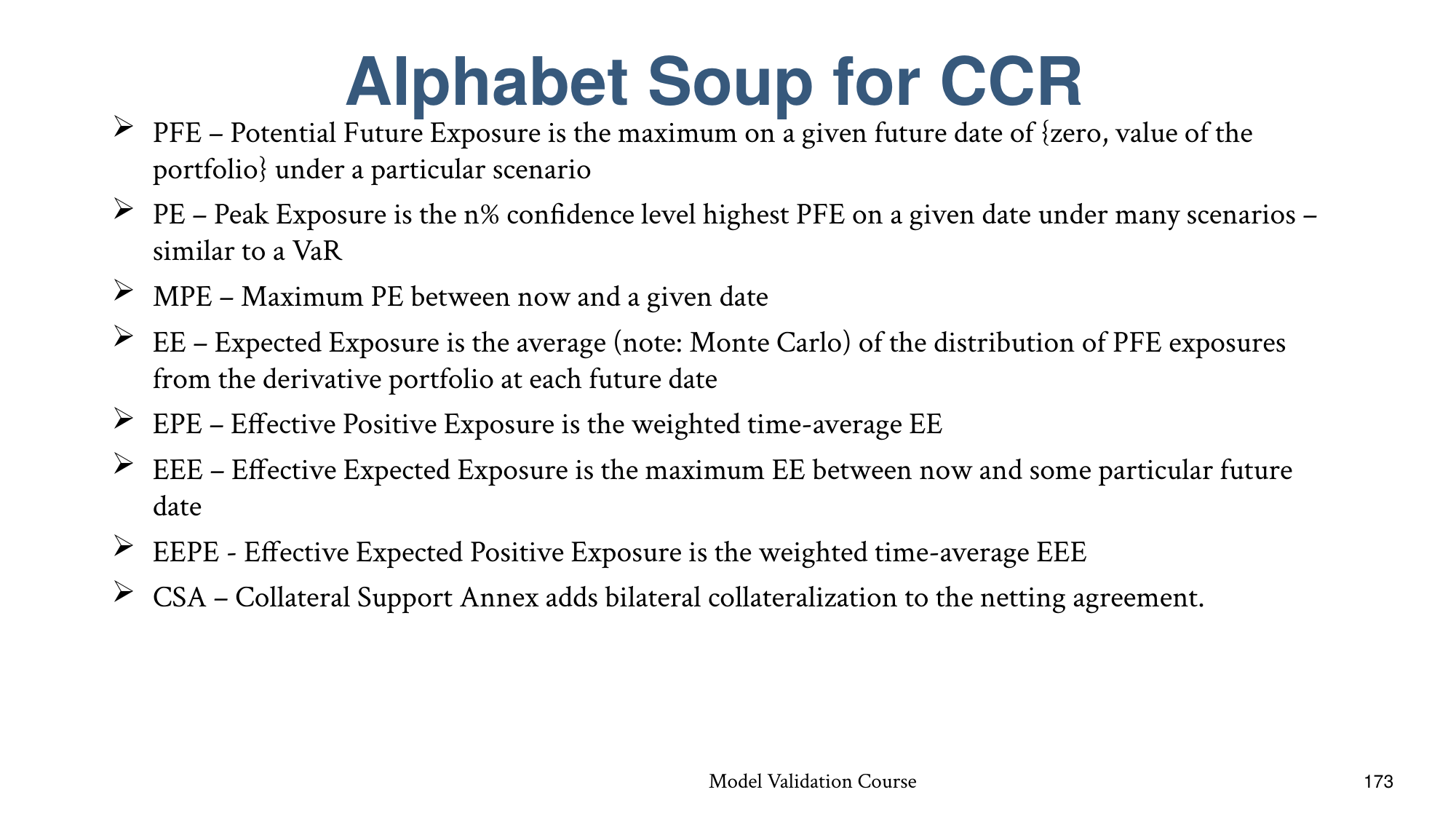

# Alphabet Soup for CCR
PFE – Potential Future Exposure is the maximum on a given future date of {zero, value of the portfolio} under a particular scenario
PE – Peak Exposure is the n% confidence level highest PFE on a given date under many scenarios – similar to a VaR
MPE – Maximum PE between now and a given date
EE – Expected Exposure is the average (note: Monte Carlo) of the distribution of PFE exposures from the derivative portfolio at each future date
EPE – Effective Positive Exposure is the weighted time-average EE
EEE – Effective Expected Exposure is the maximum EE between now and some particular future date
EEPE - Effective Expected Positive Exposure is the weighted time-average EEE
CSA – Collateral Support Annex adds bilateral collateralization to the netting agreement.
Model Validation Course					173